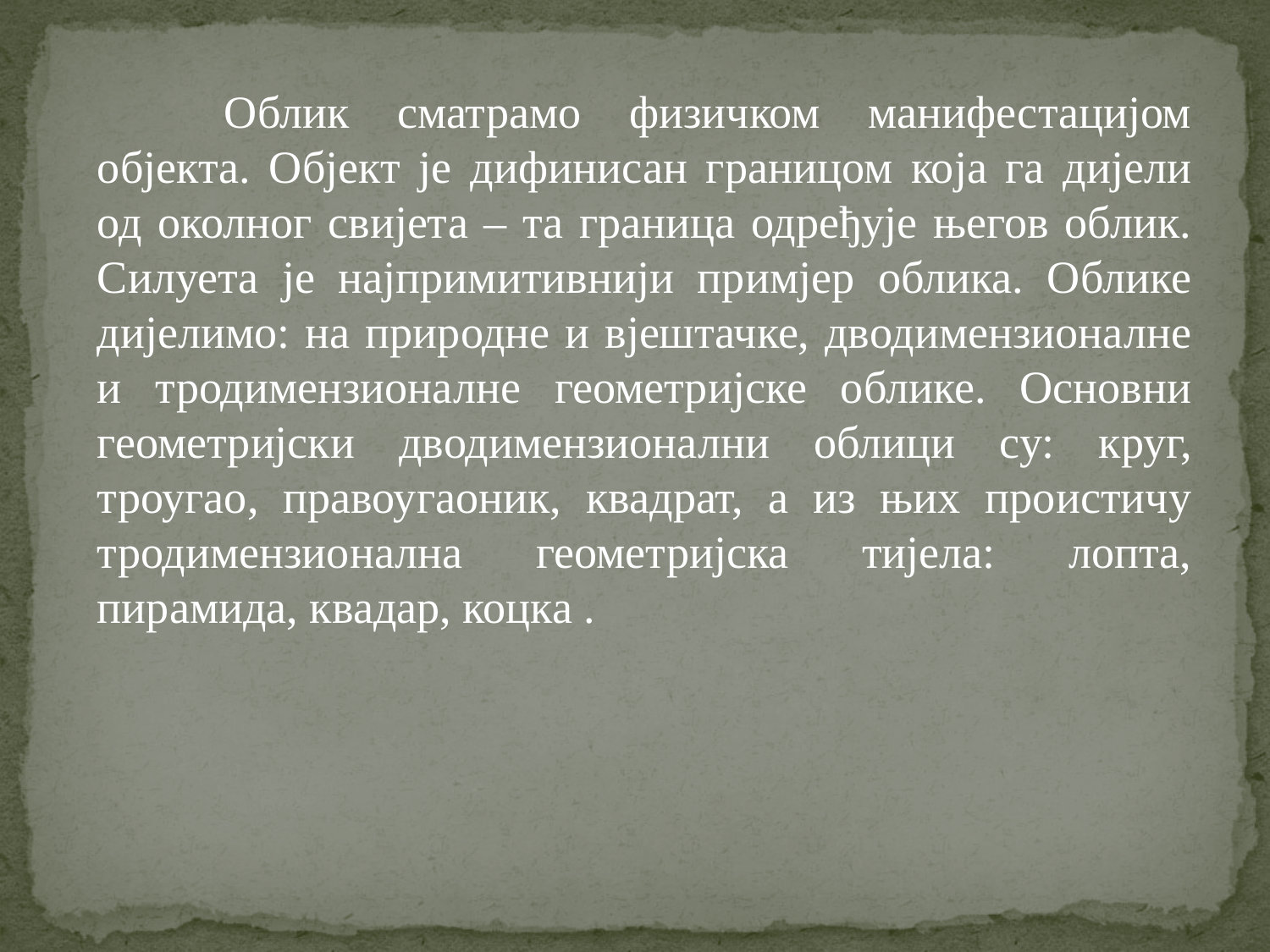

Облик сматрамо физичком манифестацијом објекта. Објект је дифинисан границом која га дијели од околног свијета – та граница одређује његов облик. Силуета је најпримитивнији примјер облика. Облике дијелимо: на природне и вјештачке, дводимензионалне и тродимензионалне геометријске облике. Основни геометријски дводимензионални облици су: круг, троугао, правоугаоник, квадрат, а из њих проистичу тродимензионална геометријска тијела: лопта, пирамида, квадар, коцка .